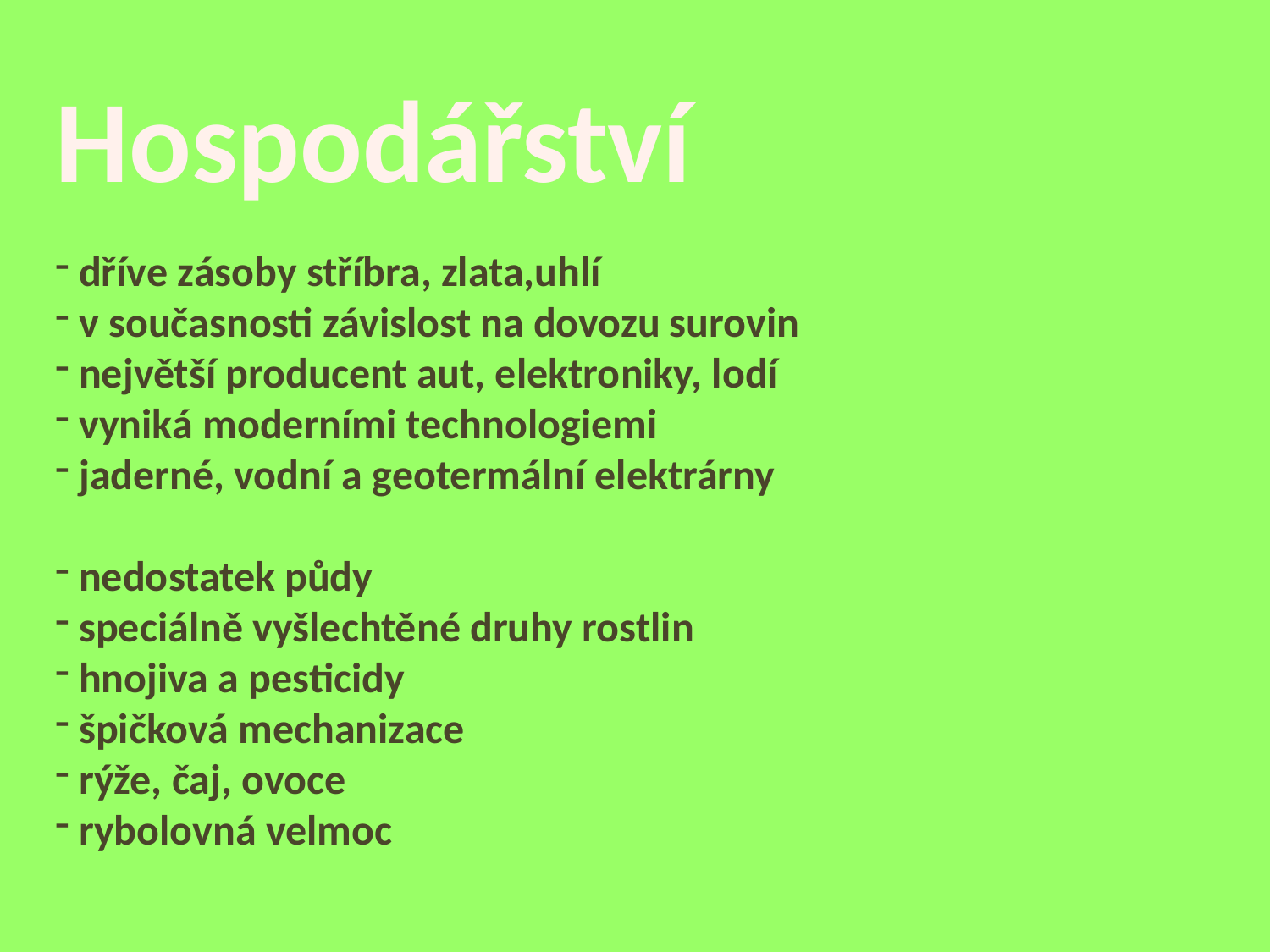

Hospodářství
 dříve zásoby stříbra, zlata,uhlí
 v současnosti závislost na dovozu surovin
 největší producent aut, elektroniky, lodí
 vyniká moderními technologiemi
 jaderné, vodní a geotermální elektrárny

 nedostatek půdy
 speciálně vyšlechtěné druhy rostlin
 hnojiva a pesticidy
 špičková mechanizace
 rýže, čaj, ovoce
 rybolovná velmoc